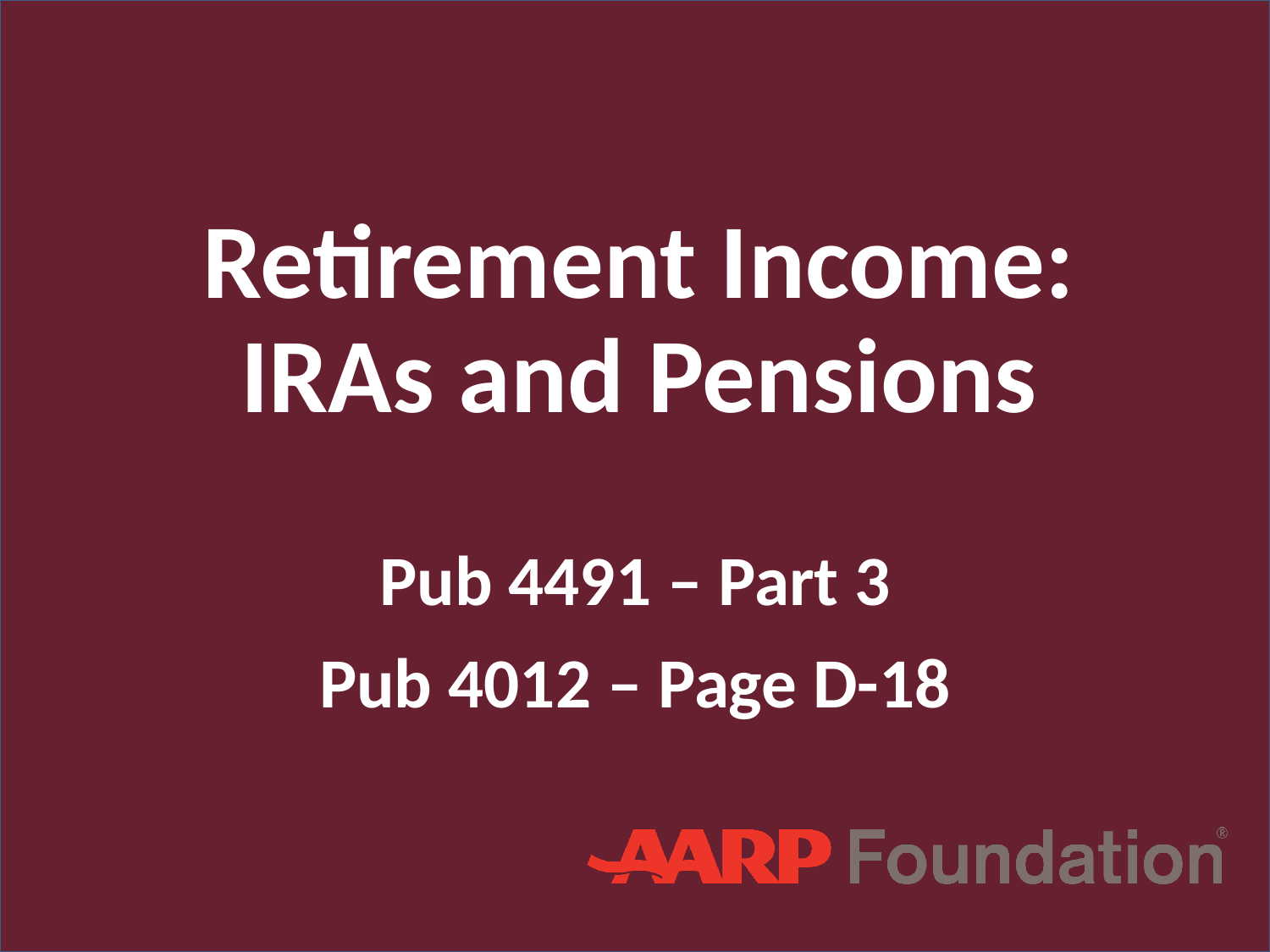

# Retirement Income: IRAs and Pensions
Pub 4491 – Part 3
Pub 4012 – Page D-18